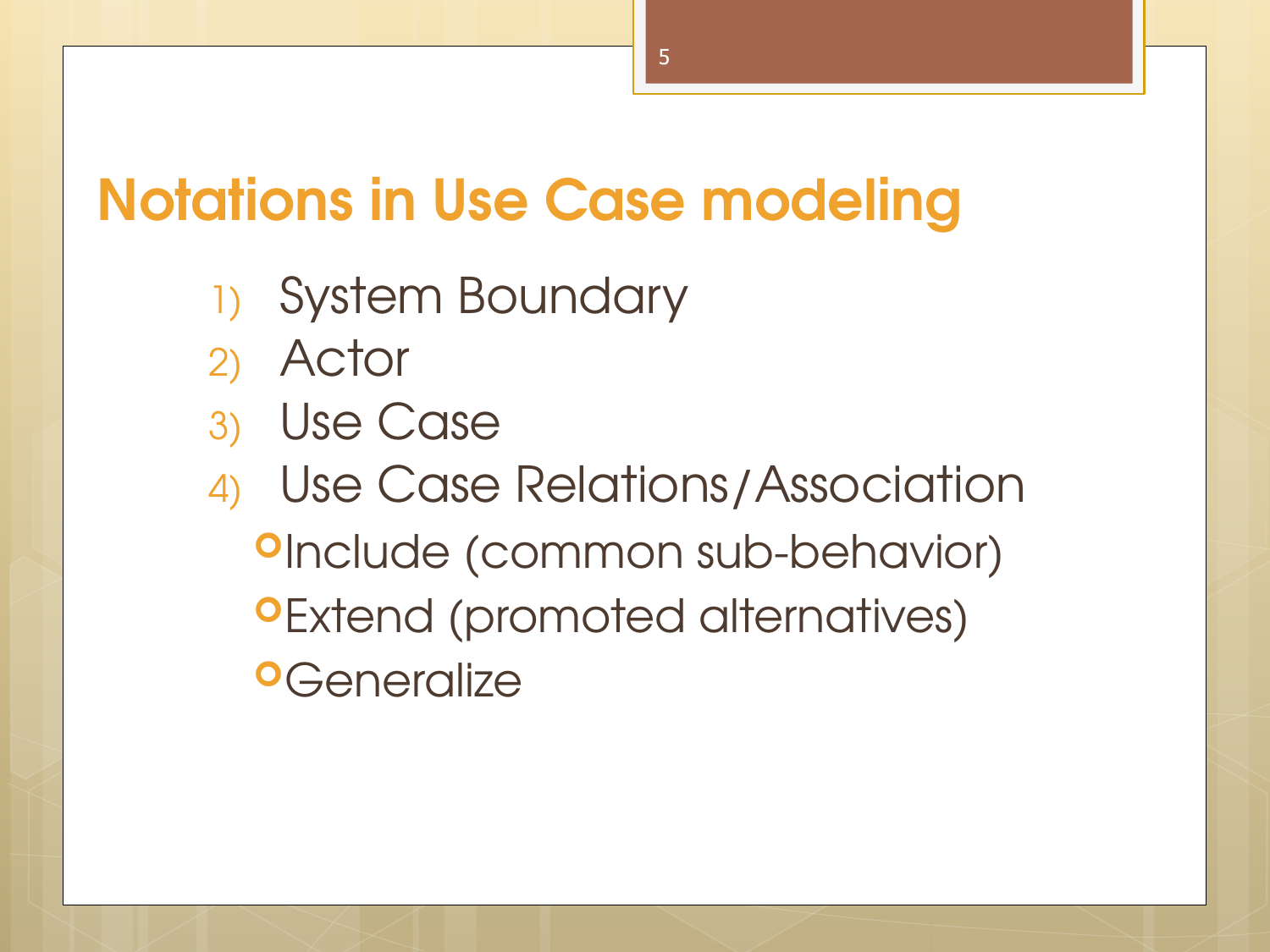

5
# Notations in Use Case modeling
System Boundary
Actor
Use Case
Use Case Relations/Association
Include (common sub-behavior)
Extend (promoted alternatives)
Generalize